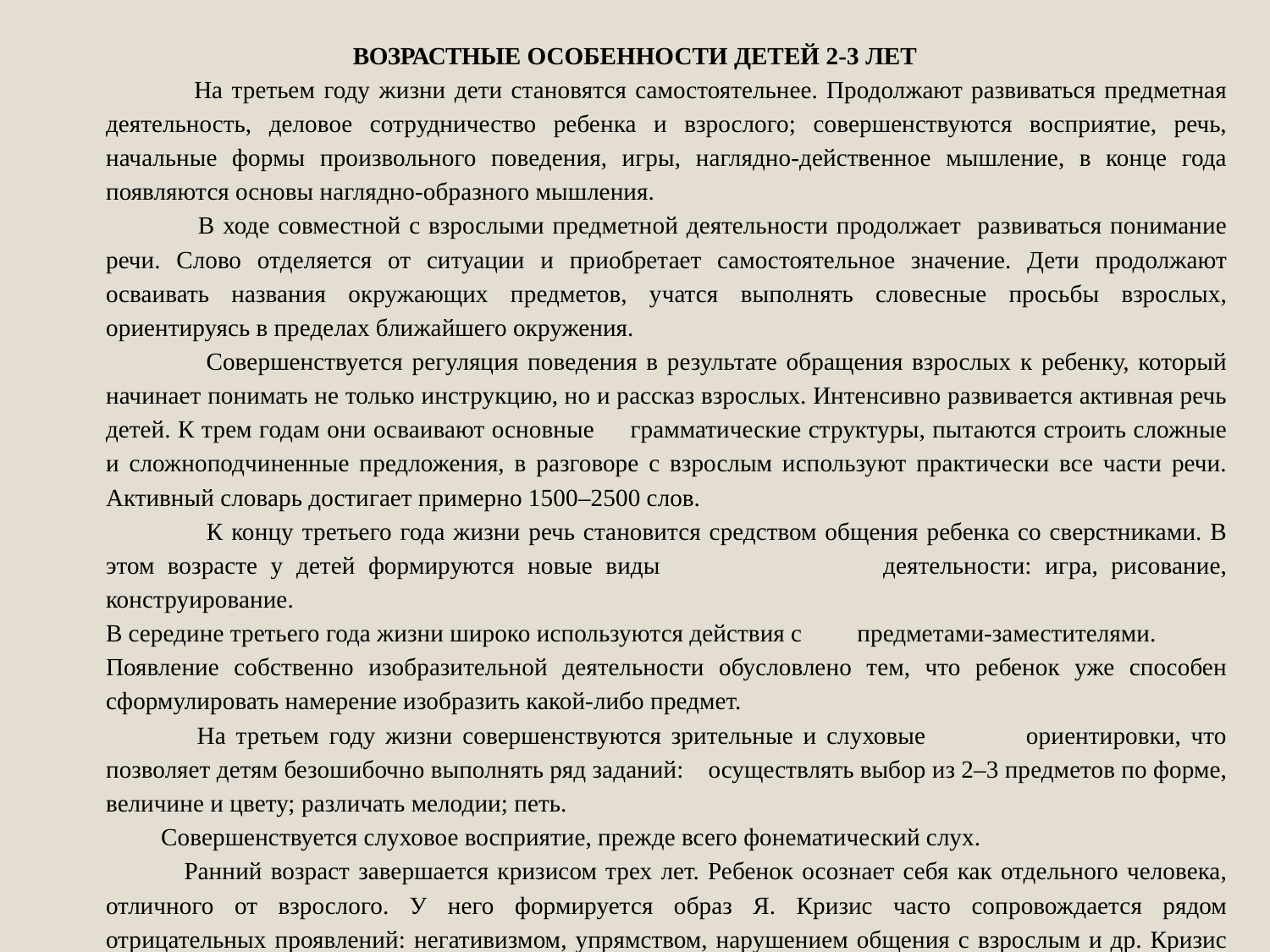

ВОЗРАСТНЫЕ ОСОБЕННОСТИ ДЕТЕЙ 2-3 ЛЕТ
          На третьем году жизни дети становятся самостоятельнее. Продолжают развиваться предметная деятельность, деловое сотрудничество ребенка и взрослого; совершенствуются восприятие, речь, начальные формы произвольного поведения, игры, наглядно-действенное мышление, в конце года появляются основы наглядно-образного мышления.
           В ходе совместной с взрослыми предметной деятельности продолжает  развиваться понимание речи. Слово отделяется от ситуации и приобретает самостоятельное значение. Дети продолжают осваивать названия окружающих предметов, учатся выполнять словесные просьбы взрослых, ориентируясь в пределах ближайшего окружения.
           Совершенствуется регуляция поведения в результате обращения взрослых к ребенку, который начинает понимать не только инструкцию, но и рассказ взрослых. Интенсивно развивается активная речь детей. К трем годам они осваивают основные     грамматические структуры, пытаются строить сложные и сложноподчиненные предложения, в разговоре с взрослым используют практически все части речи. Активный словарь достигает примерно 1500–2500 слов.
            К концу третьего года жизни речь становится средством общения ребенка со сверстниками. В этом возрасте у детей формируются новые виды                 деятельности: игра, рисование, конструирование.
В середине третьего года жизни широко используются действия с         предметами-заместителями.
Появление собственно изобразительной деятельности обусловлено тем, что ребенок уже способен сформулировать намерение изобразить какой-либо предмет.
         На третьем году жизни совершенствуются зрительные и слуховые          ориентировки, что позволяет детям безошибочно выполнять ряд заданий:    осуществлять выбор из 2–3 предметов по форме, величине и цвету; различать мелодии; петь.
         Совершенствуется слуховое восприятие, прежде всего фонематический слух.
         Ранний возраст завершается кризисом трех лет. Ребенок осознает себя как отдельного человека, отличного от взрослого. У него формируется образ Я. Кризис часто сопровождается рядом отрицательных проявлений: негативизмом, упрямством, нарушением общения с взрослым и др. Кризис может продолжаться от нескольких месяцев до двух лет.